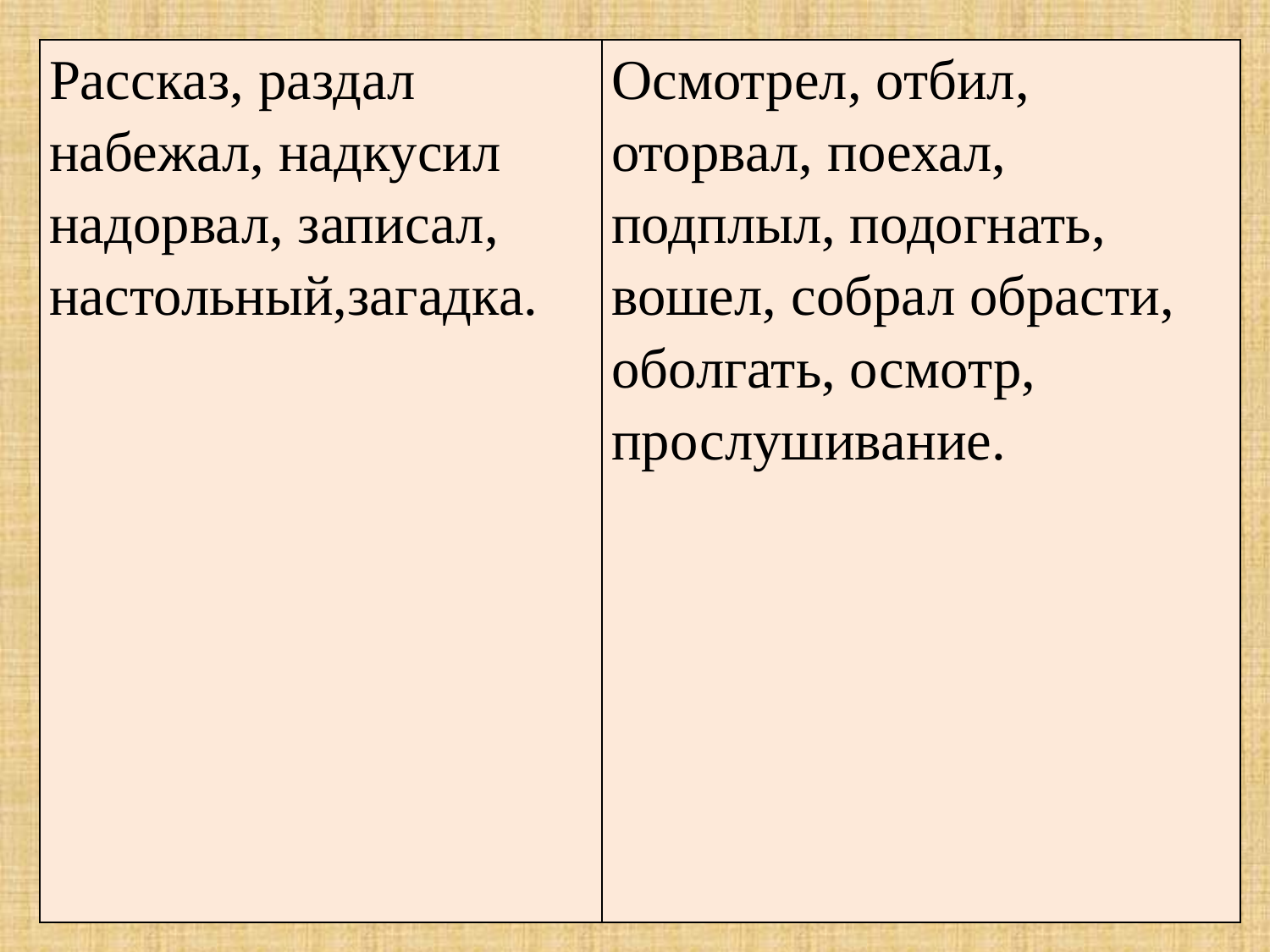

| Рассказ, раздал набежал, надкусил надорвал, записал, настольный,загадка. | Осмотрел, отбил, оторвал, поехал, подплыл, подогнать, вошел, собрал обрасти, оболгать, осмотр, прослушивание. |
| --- | --- |